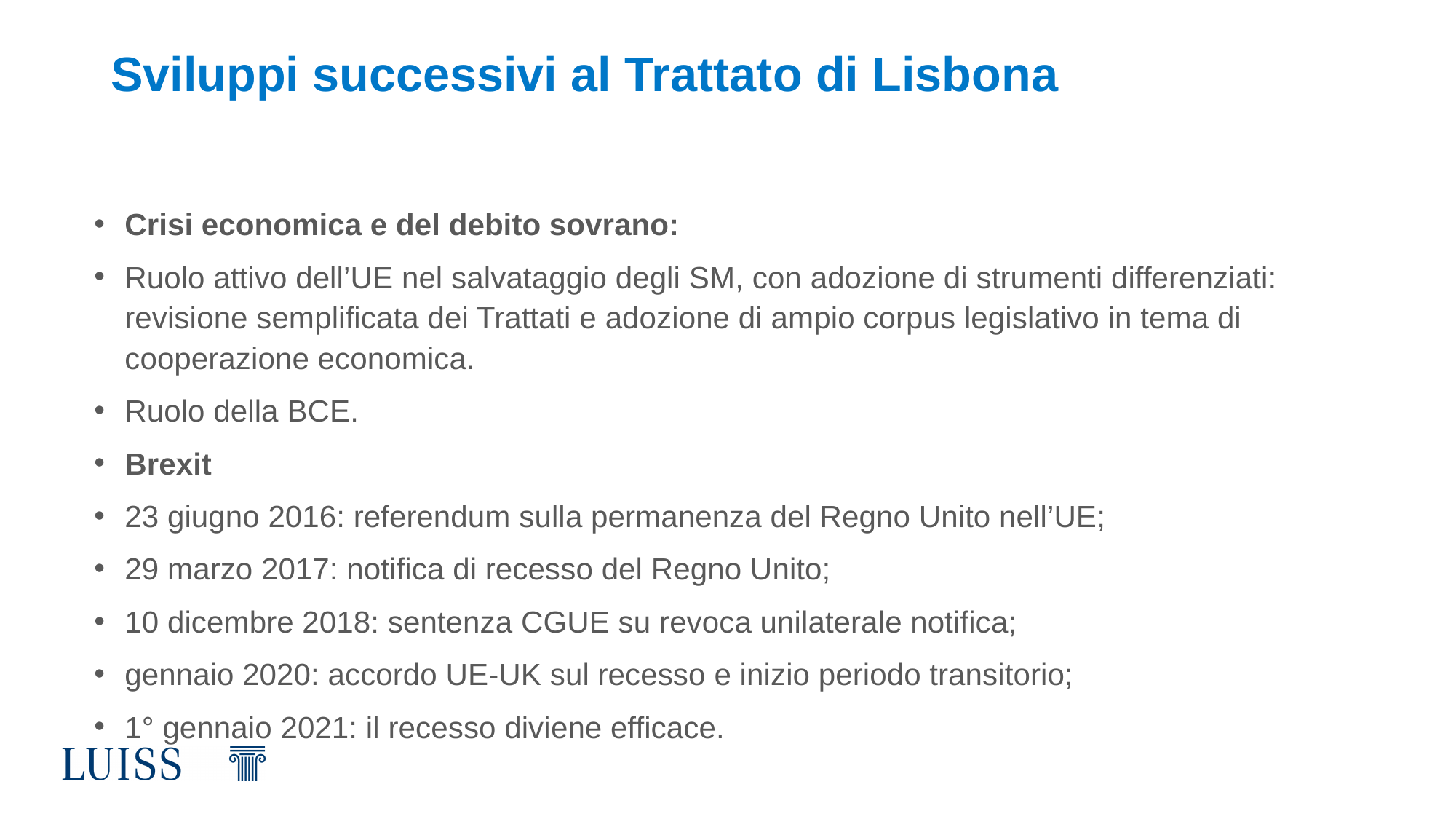

# Sviluppi successivi al Trattato di Lisbona

Crisi economica e del debito sovrano:
Ruolo attivo dell’UE nel salvataggio degli SM, con adozione di strumenti differenziati: revisione semplificata dei Trattati e adozione di ampio corpus legislativo in tema di cooperazione economica.
Ruolo della BCE.
Brexit
23 giugno 2016: referendum sulla permanenza del Regno Unito nell’UE;
29 marzo 2017: notifica di recesso del Regno Unito;
10 dicembre 2018: sentenza CGUE su revoca unilaterale notifica;
gennaio 2020: accordo UE-UK sul recesso e inizio periodo transitorio;
1° gennaio 2021: il recesso diviene efficace.